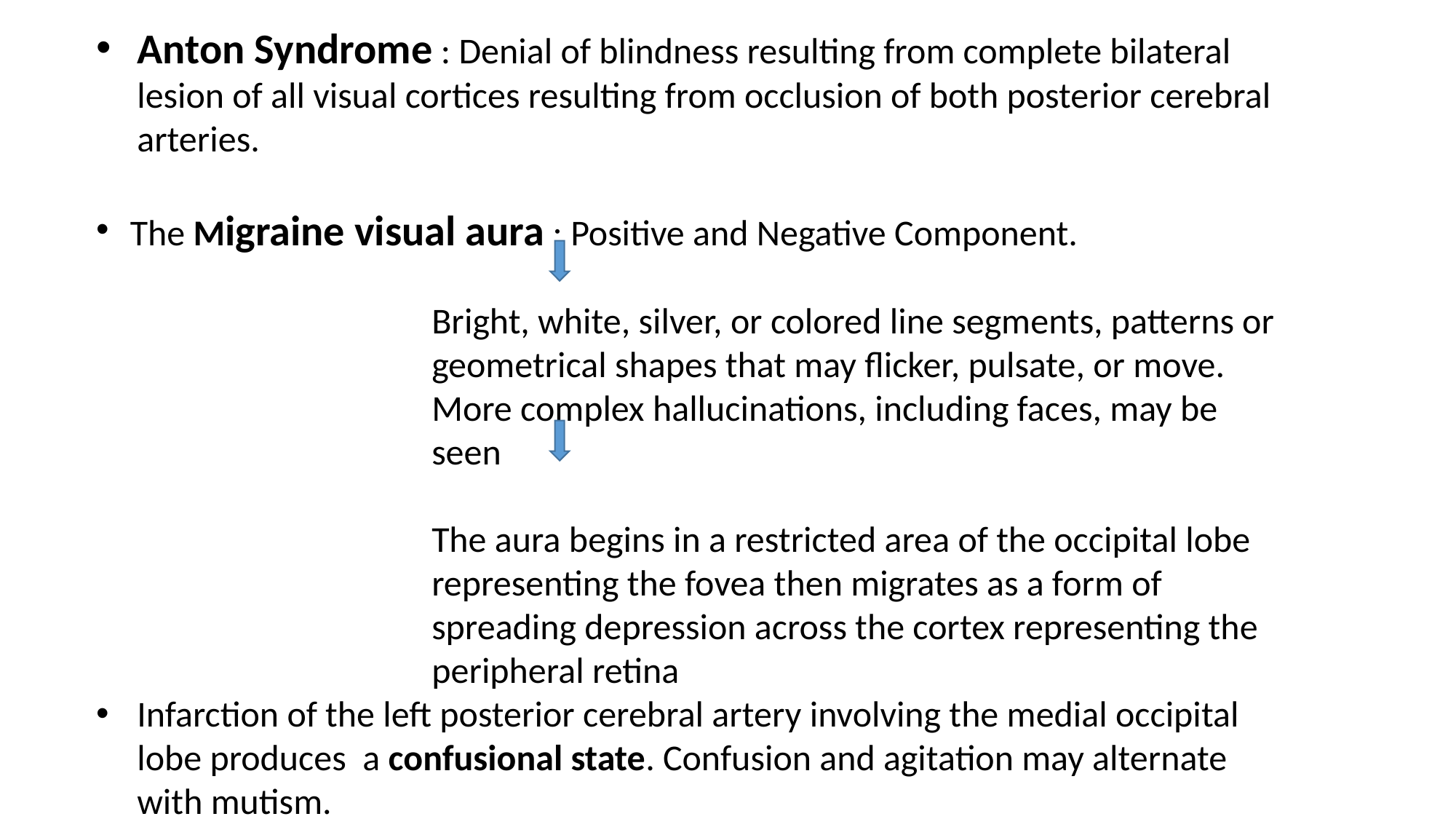

Anton Syndrome : Denial of blindness resulting from complete bilateral lesion of all visual cortices resulting from occlusion of both posterior cerebral arteries.

The Migraine visual aura : Positive and Negative Component.

                                         Bright, white, silver, or colored line segments, patterns or
                                         geometrical shapes that may flicker, pulsate, or move.
                                         More complex hallucinations, including faces, may be
                                         seen

                                         The aura begins in a restricted area of the occipital lobe
                                         representing the fovea then migrates as a form of
                                         spreading depression across the cortex representing the
                                         peripheral retina
Infarction of the left posterior cerebral artery involving the medial occipital lobe produces  a confusional state. Confusion and agitation may alternate with mutism.